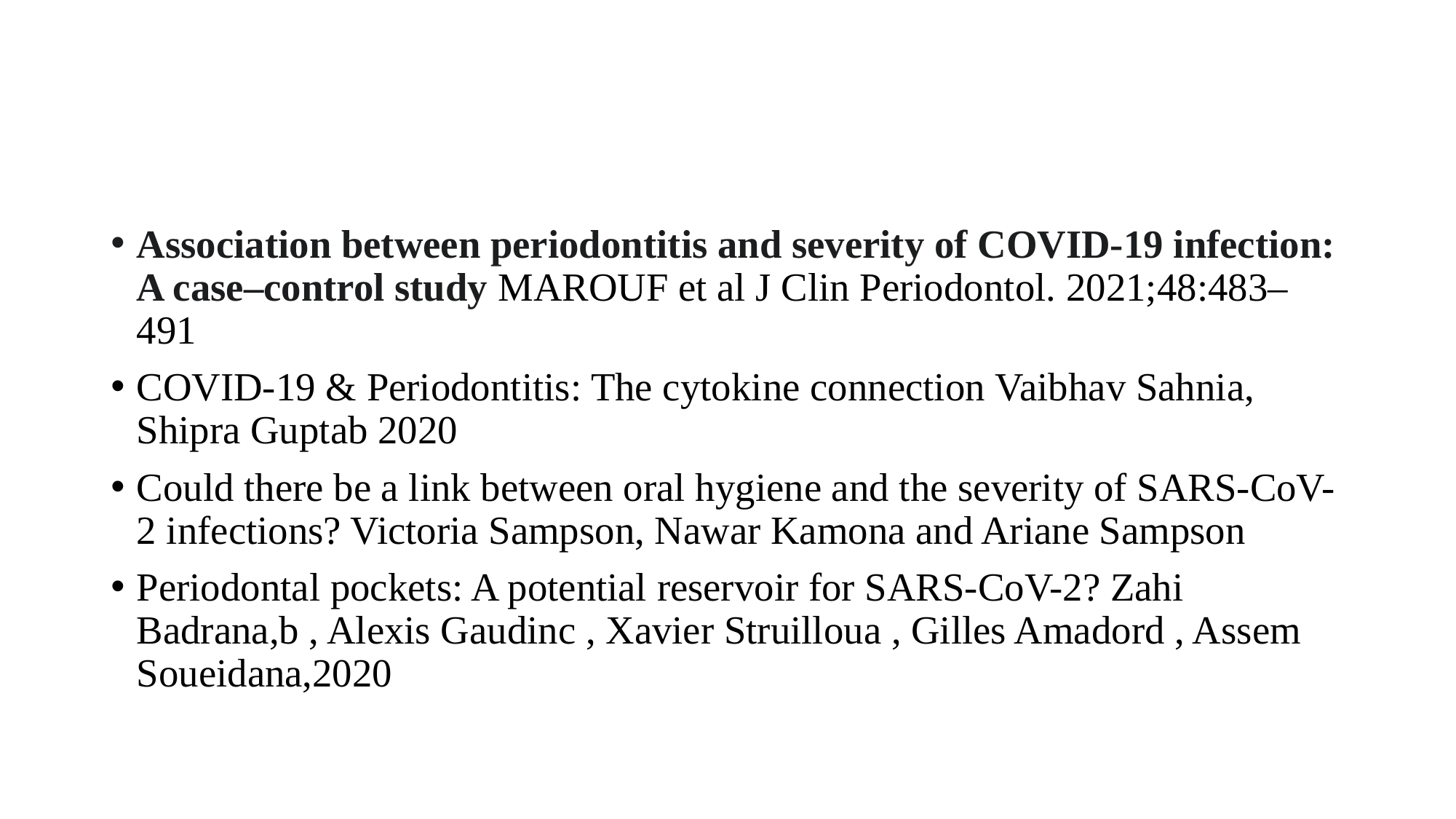

#
Association between periodontitis and severity of COVID-19 infection: A case–control study MAROUF et al J Clin Periodontol. 2021;48:483–491
COVID-19 & Periodontitis: The cytokine connection Vaibhav Sahnia, Shipra Guptab 2020
Could there be a link between oral hygiene and the severity of SARS-CoV-2 infections? Victoria Sampson, Nawar Kamona and Ariane Sampson
Periodontal pockets: A potential reservoir for SARS-CoV-2? Zahi Badrana,b , Alexis Gaudinc , Xavier Struilloua , Gilles Amadord , Assem Soueidana,2020